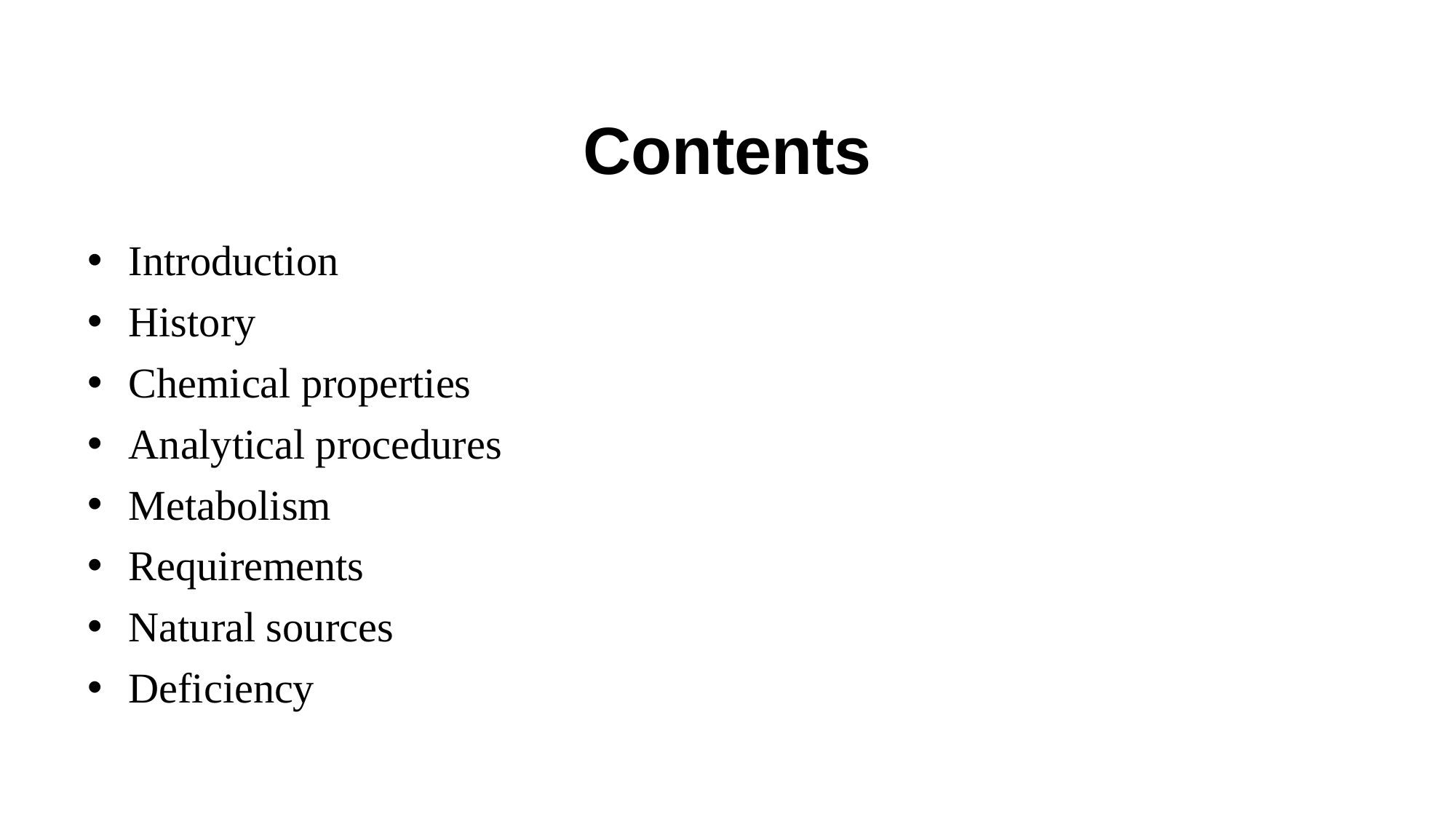

# Contents
Introduction
History
Chemical properties
Analytical procedures
Metabolism
Requirements
Natural sources
Deficiency